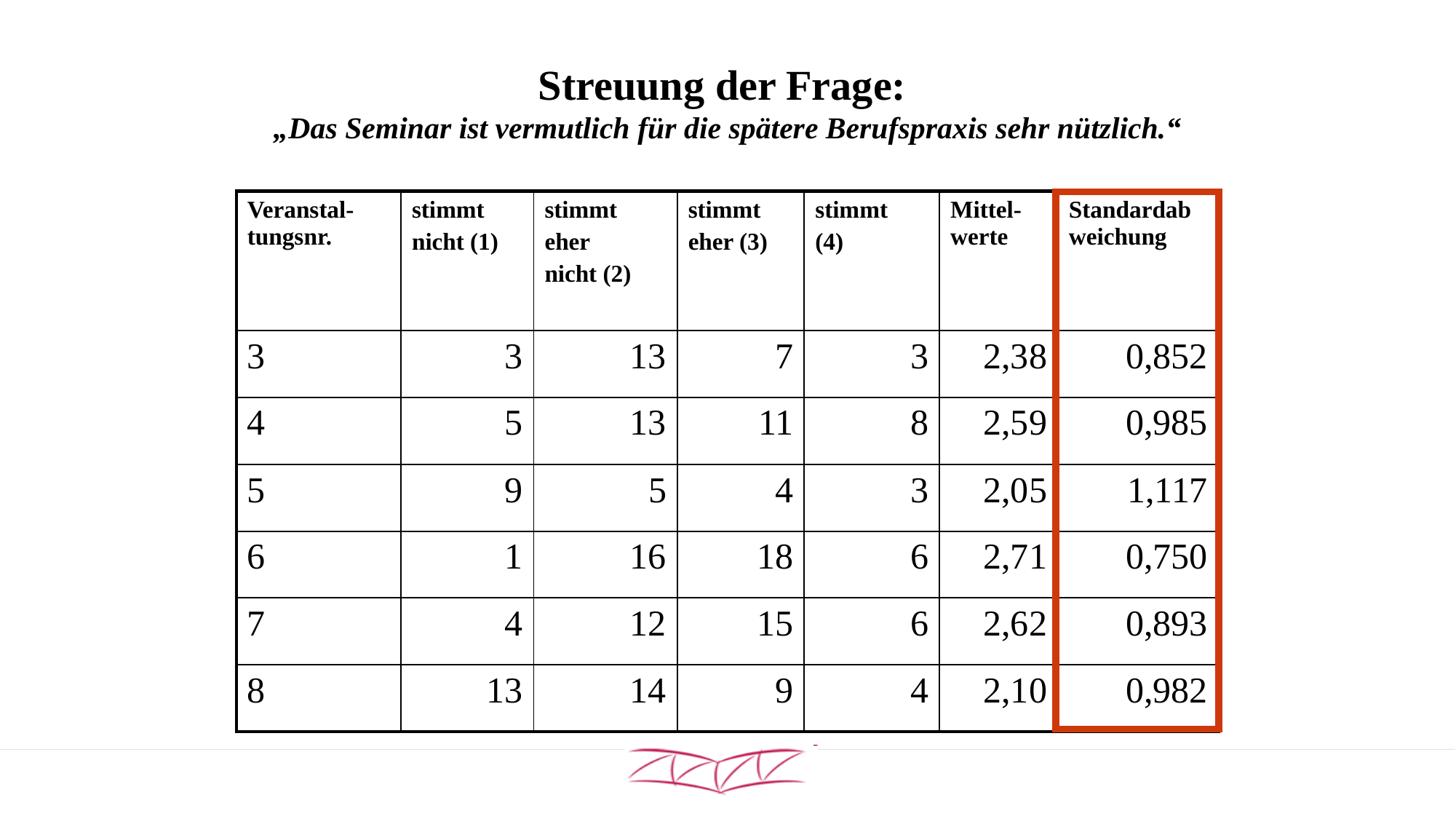

# Streuung der Frage: „Das Seminar ist vermutlich für die spätere Berufspraxis sehr nützlich.“
| Veranstal-tungsnr. | stimmt nicht (1) | stimmt eher nicht (2) | stimmt eher (3) | stimmt (4) | Mittel-werte | Standardabweichung |
| --- | --- | --- | --- | --- | --- | --- |
| 3 | 3 | 13 | 7 | 3 | 2,38 | 0,852 |
| 4 | 5 | 13 | 11 | 8 | 2,59 | 0,985 |
| 5 | 9 | 5 | 4 | 3 | 2,05 | 1,117 |
| 6 | 1 | 16 | 18 | 6 | 2,71 | 0,750 |
| 7 | 4 | 12 | 15 | 6 | 2,62 | 0,893 |
| 8 | 13 | 14 | 9 | 4 | 2,10 | 0,982 |